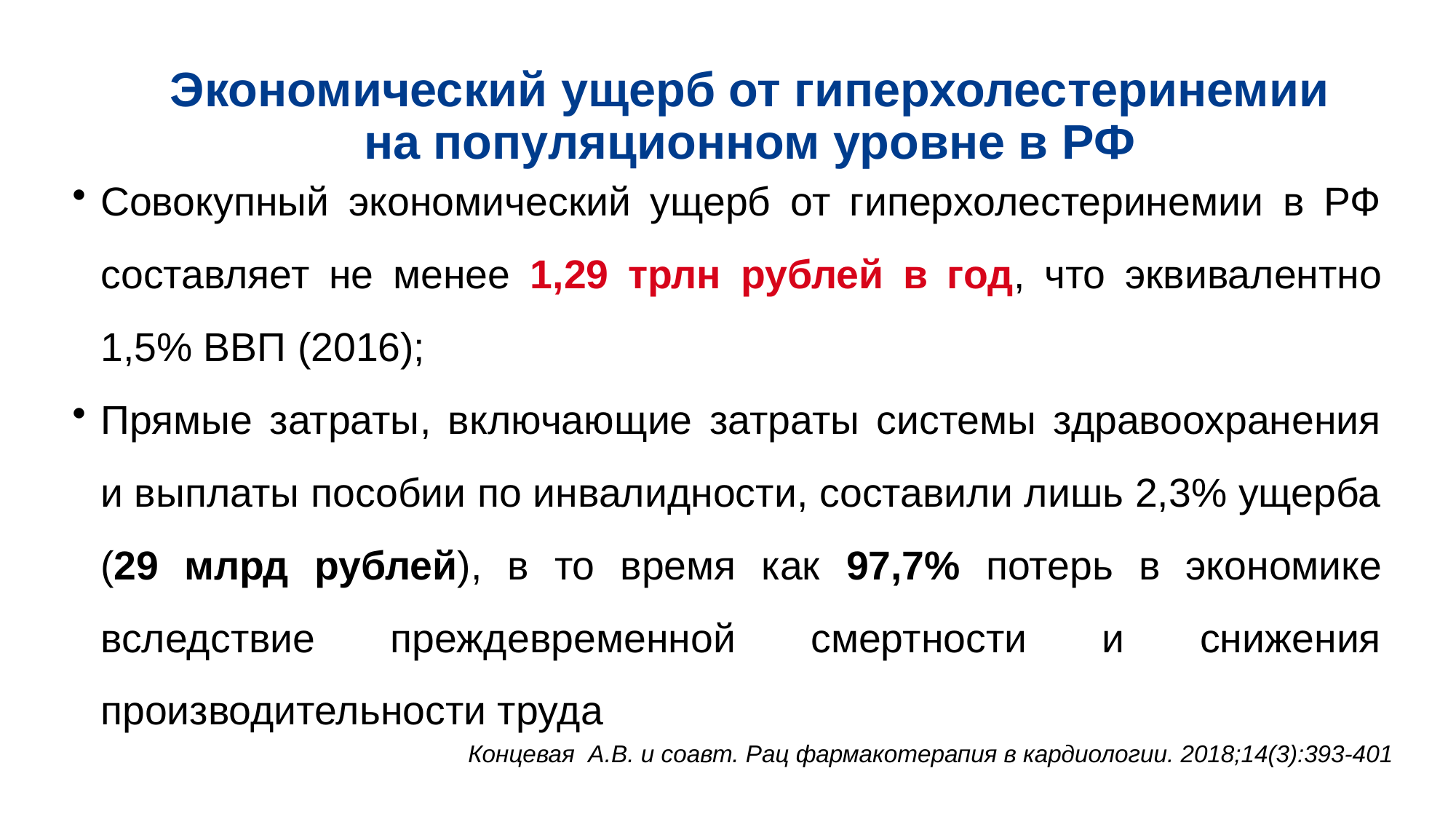

# Экономический ущерб от гиперхолестеринемии на популяционном уровне в РФ
Совокупный экономический ущерб от гиперхолестеринемии в РФ составляет не менее 1,29 трлн рублей в год, что эквивалентно 1,5% ВВП (2016);
Прямые затраты, включающие затраты системы здравоохранения и выплаты пособии по инвалидности, составили лишь 2,3% ущерба (29 млрд рублей), в то время как 97,7% потерь в экономике вследствие преждевременной смертности и снижения производительности труда
Концевая  А.В. и соавт. Рац фармакотерапия в кардиологии. 2018;14(3):393-401